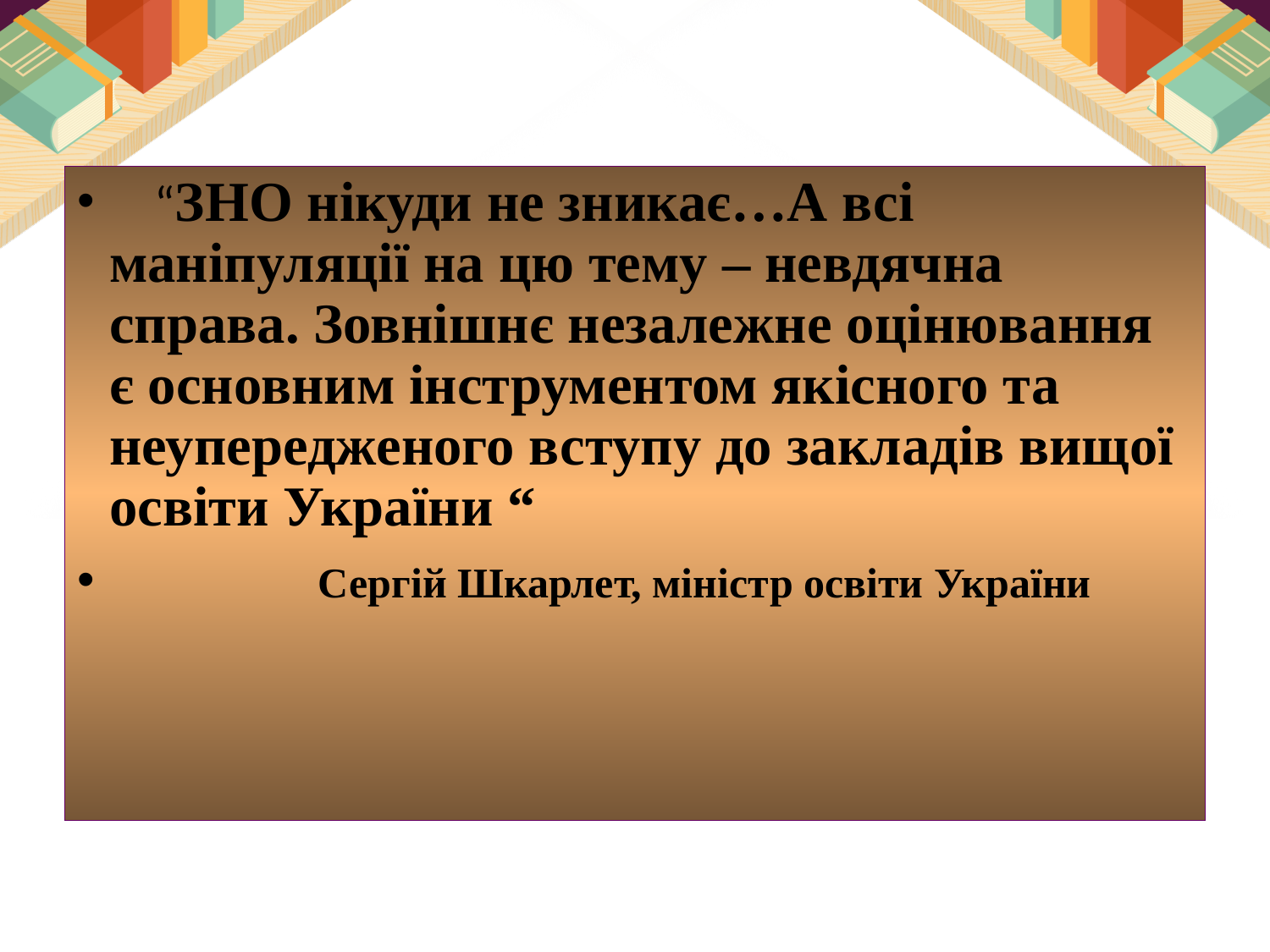

“ЗНО нікуди не зникає…А всі маніпуляції на цю тему – невдячна справа. Зовнішнє незалежне оцінювання є основним інструментом якісного та неупередженого вступу до закладів вищої освіти України “
                 Сергій Шкарлет, міністр освіти України